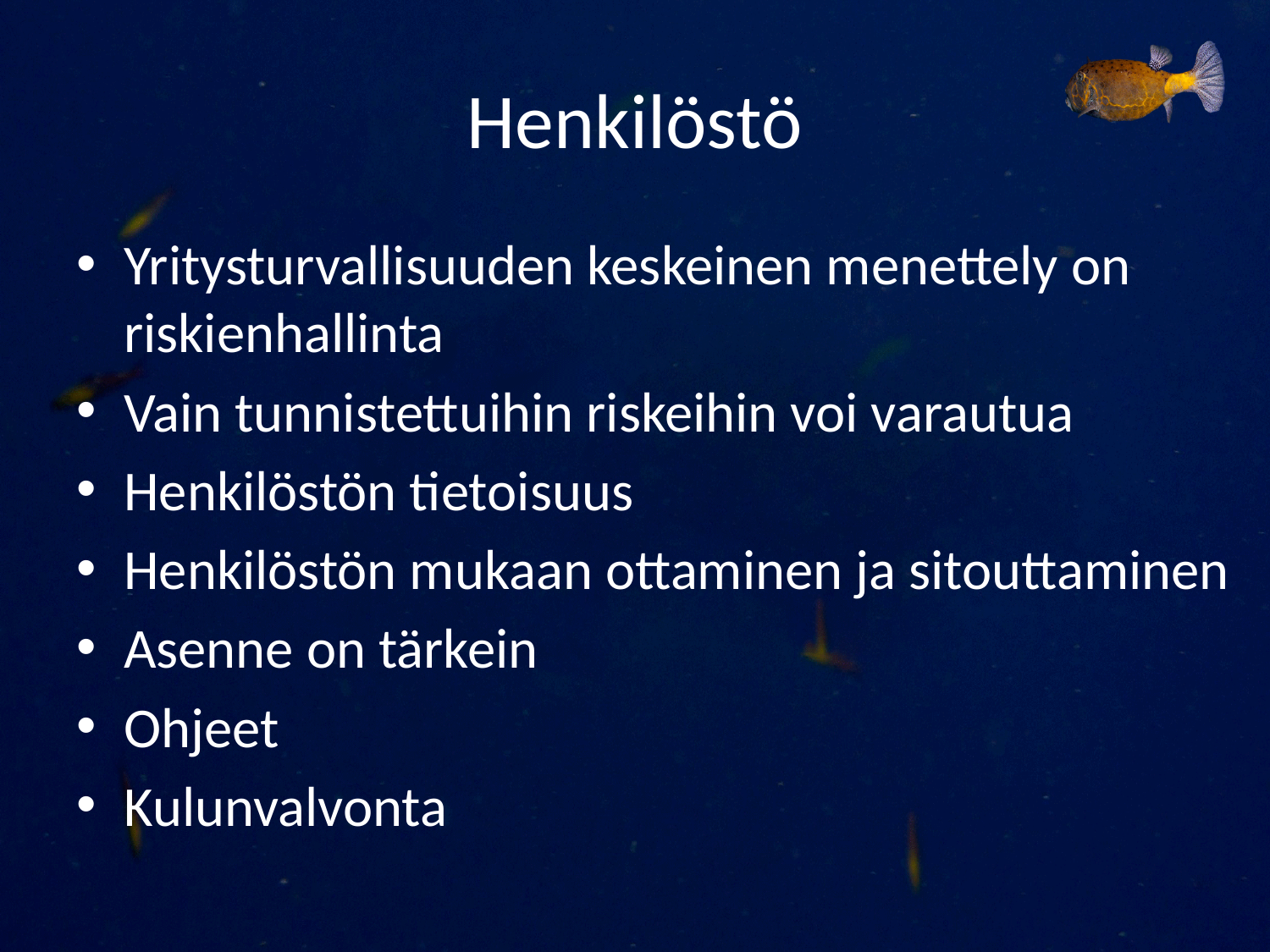

# Henkilöstö
Yritysturvallisuuden keskeinen menettely on riskienhallinta
Vain tunnistettuihin riskeihin voi varautua
Henkilöstön tietoisuus
Henkilöstön mukaan ottaminen ja sitouttaminen
Asenne on tärkein
Ohjeet
Kulunvalvonta